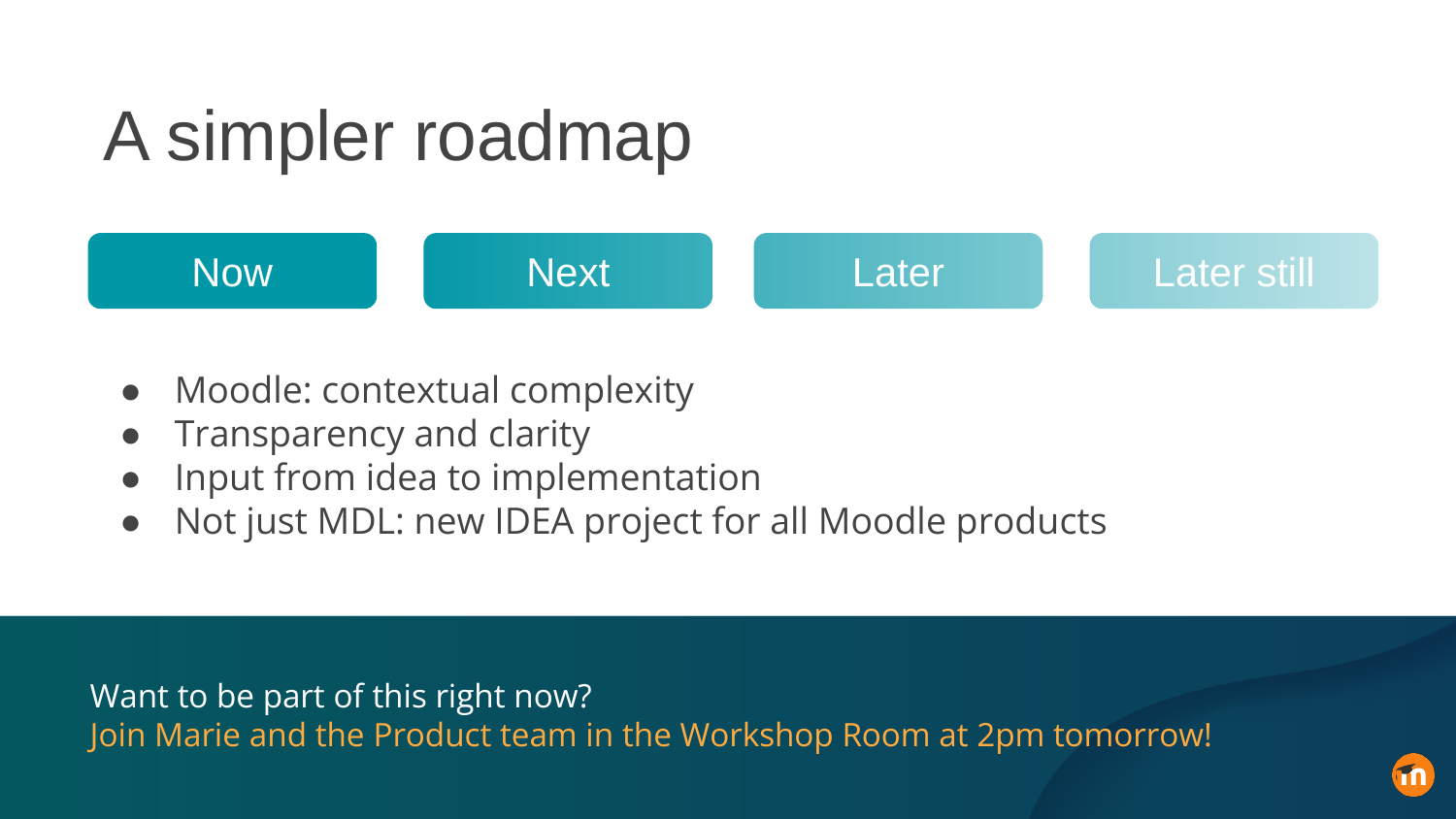

A simpler roadmap

Later
Later still
Now
Next
Moodle: contextual complexity
Transparency and clarity
Input from idea to implementation
Not just MDL: new IDEA project for all Moodle products
Want to be part of this right now?
Join Marie and the Product team in the Workshop Room at 2pm tomorrow!